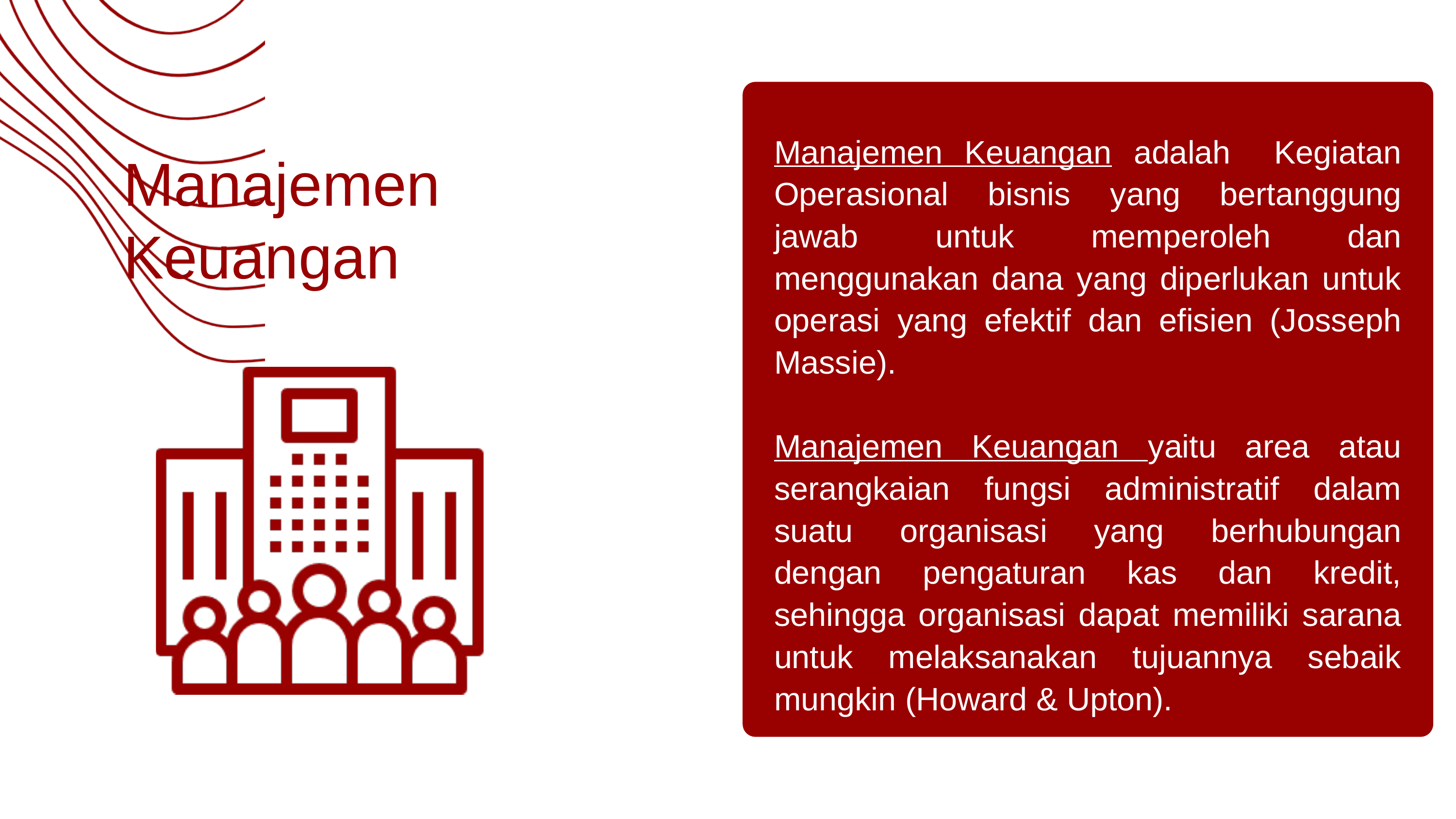

Manajemen Keuangan adalah  Kegiatan Operasional bisnis yang bertanggung jawab untuk memperoleh dan menggunakan dana yang diperlukan untuk operasi yang efektif dan efisien (Josseph Massie).

Manajemen Keuangan yaitu area atau serangkaian fungsi administratif dalam suatu organisasi yang berhubungan dengan pengaturan kas dan kredit, sehingga organisasi dapat memiliki sarana untuk melaksanakan tujuannya sebaik mungkin (Howard & Upton).

Manajemen Keuangan